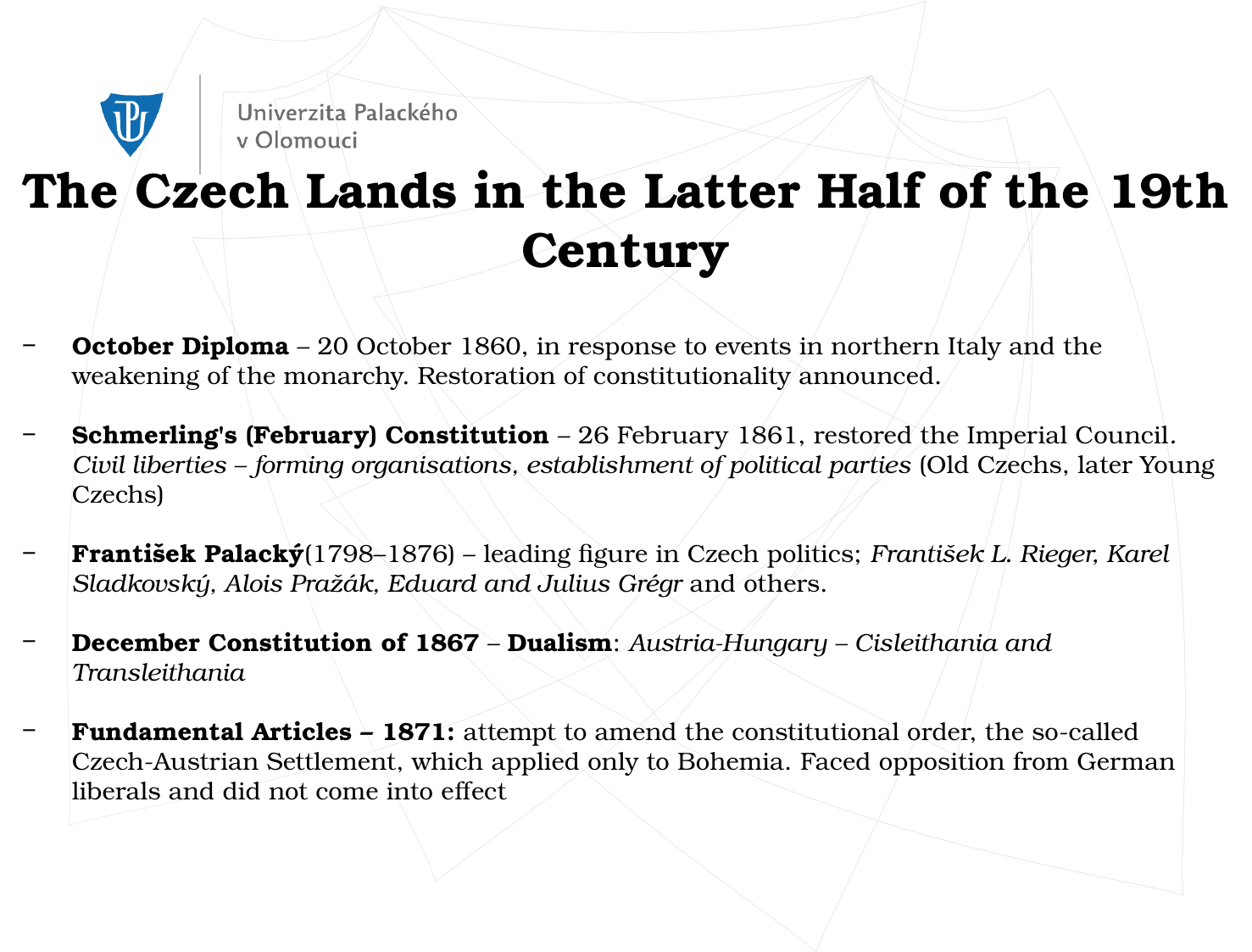

The Czech Lands in the Latter Half of the 19th Century

October Diploma – 20 October 1860, in response to events in northern Italy and the weakening of the monarchy. Restoration of constitutionality announced.

Schmerling's (February) Constitution – 26 February 1861, restored the Imperial Council. Civil liberties – forming organisations, establishment of political parties (Old Czechs, later Young Czechs)

František Palacký(1798–1876) – leading figure in Czech politics; František L. Rieger, Karel Sladkovský, Alois Pražák, Eduard and Julius Grégr and others.

December Constitution of 1867 – Dualism: Austria-Hungary – Cisleithania and Transleithania

Fundamental Articles – 1871: attempt to amend the constitutional order, the so-called Czech-Austrian Settlement, which applied only to Bohemia. Faced opposition from German liberals and did not come into effect